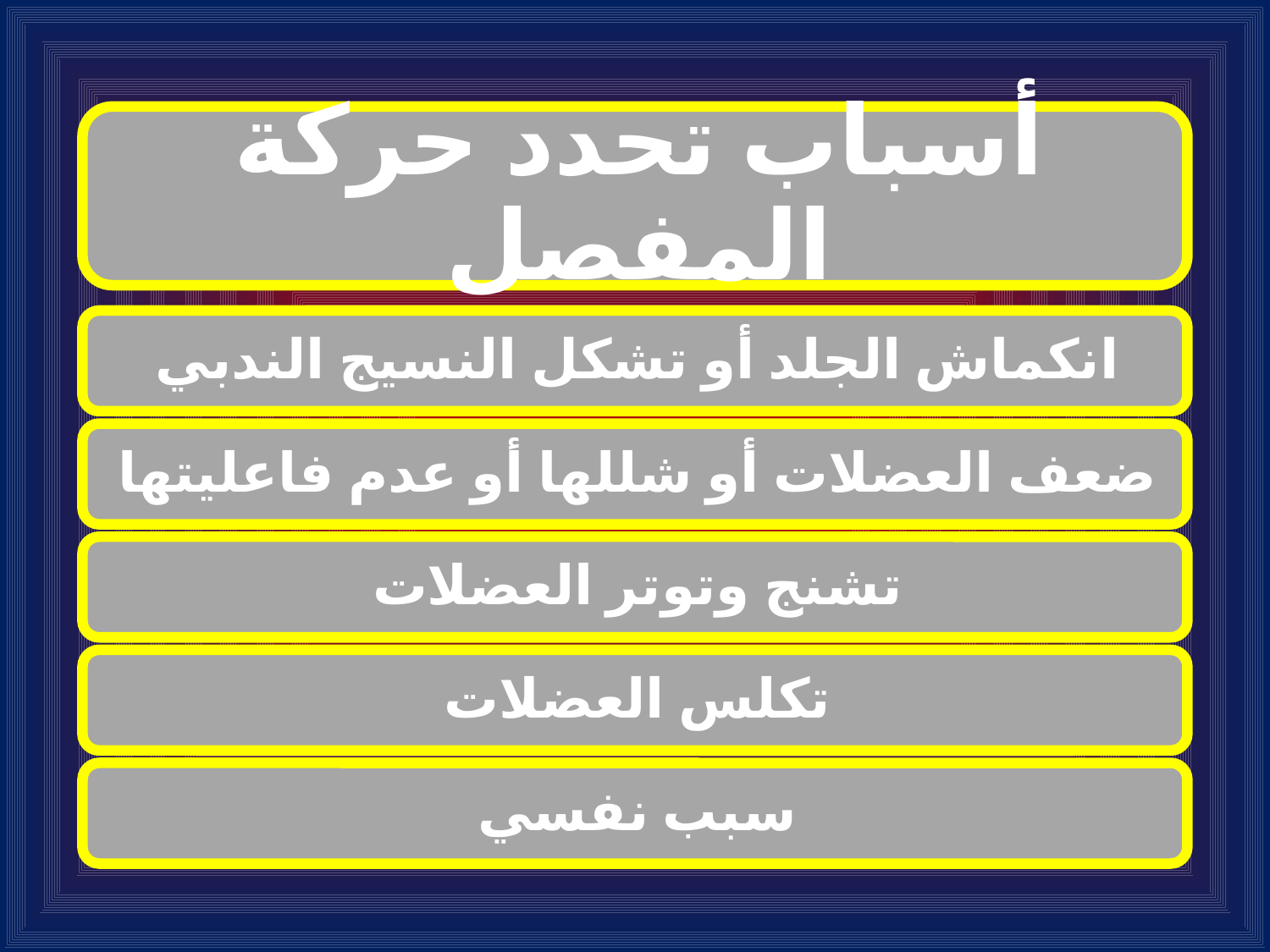

أسباب تحدد حركة المفصل

انكماش الجلد أو تشكل النسيج الندبي
ضعف العضلات أو شللها أو عدم فاعليتها
تشنج وتوتر العضلات
تكلس العضلات
سبب نفسي